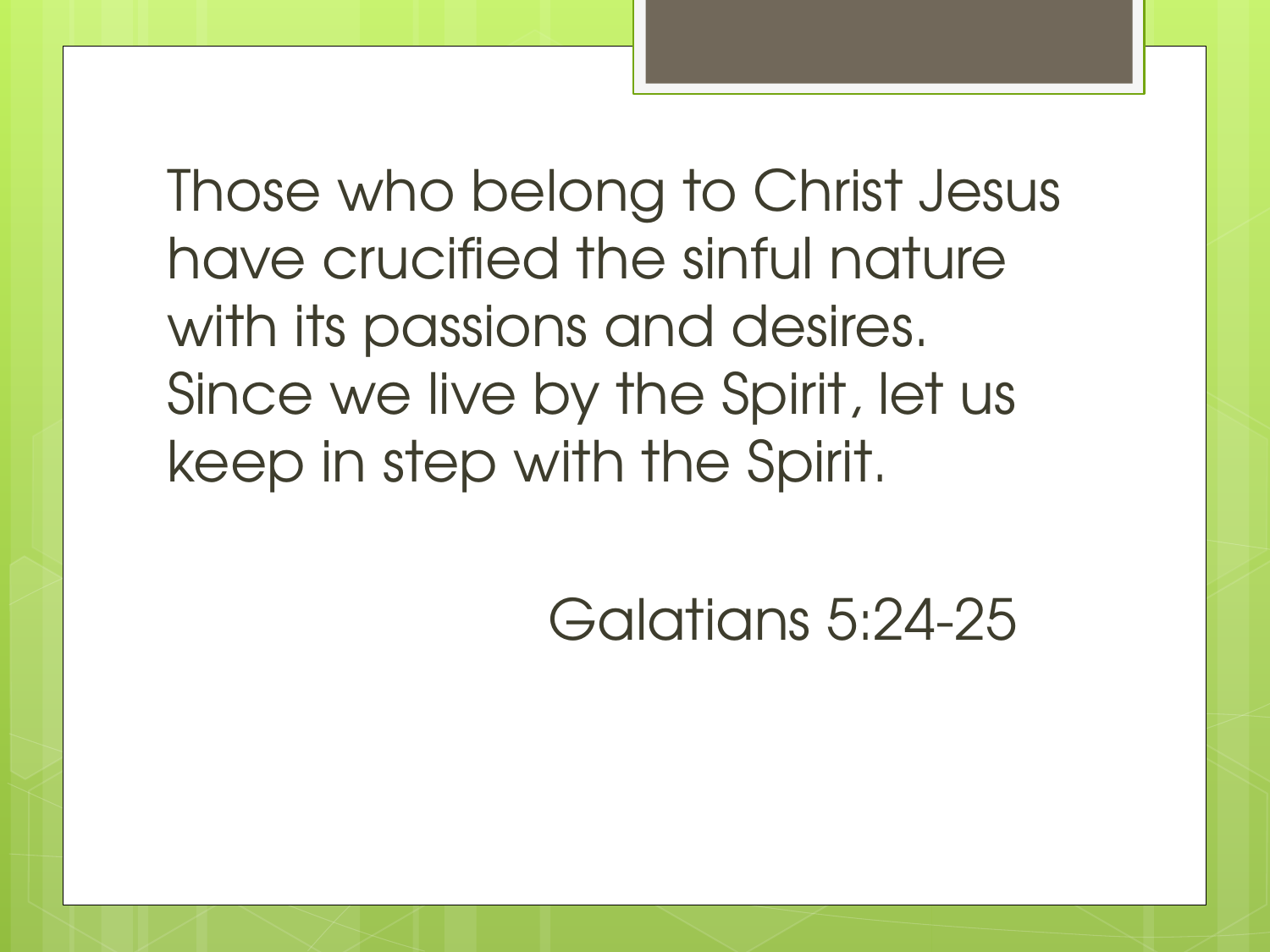

#
Those who belong to Christ Jesus have crucified the sinful nature with its passions and desires.  Since we live by the Spirit, let us keep in step with the Spirit.

			Galatians 5:24-25